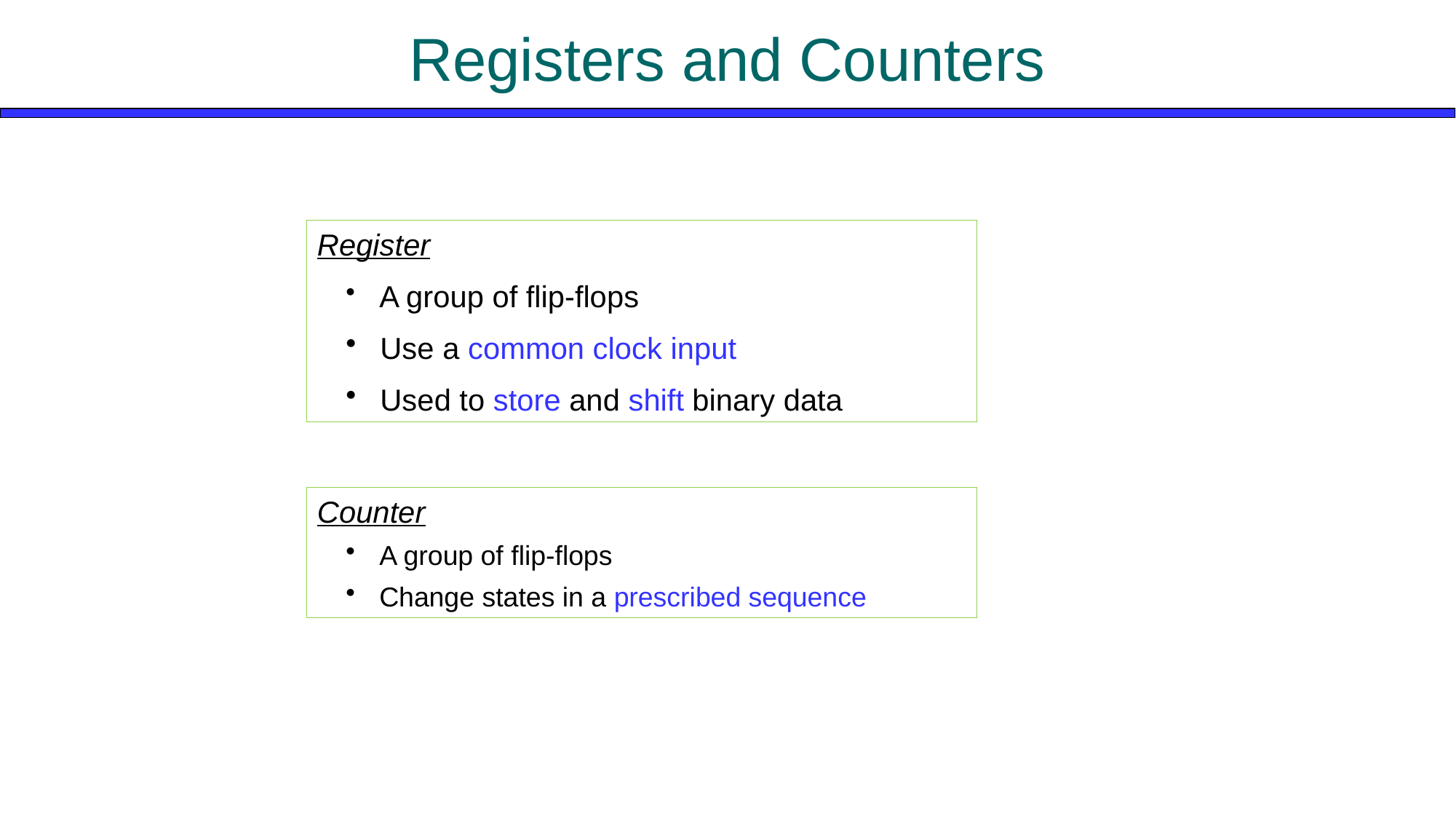

Registers and Counters
Register
 A group of flip-flops
 Use a common clock input
 Used to store and shift binary data
Counter
 A group of flip-flops
 Change states in a prescribed sequence